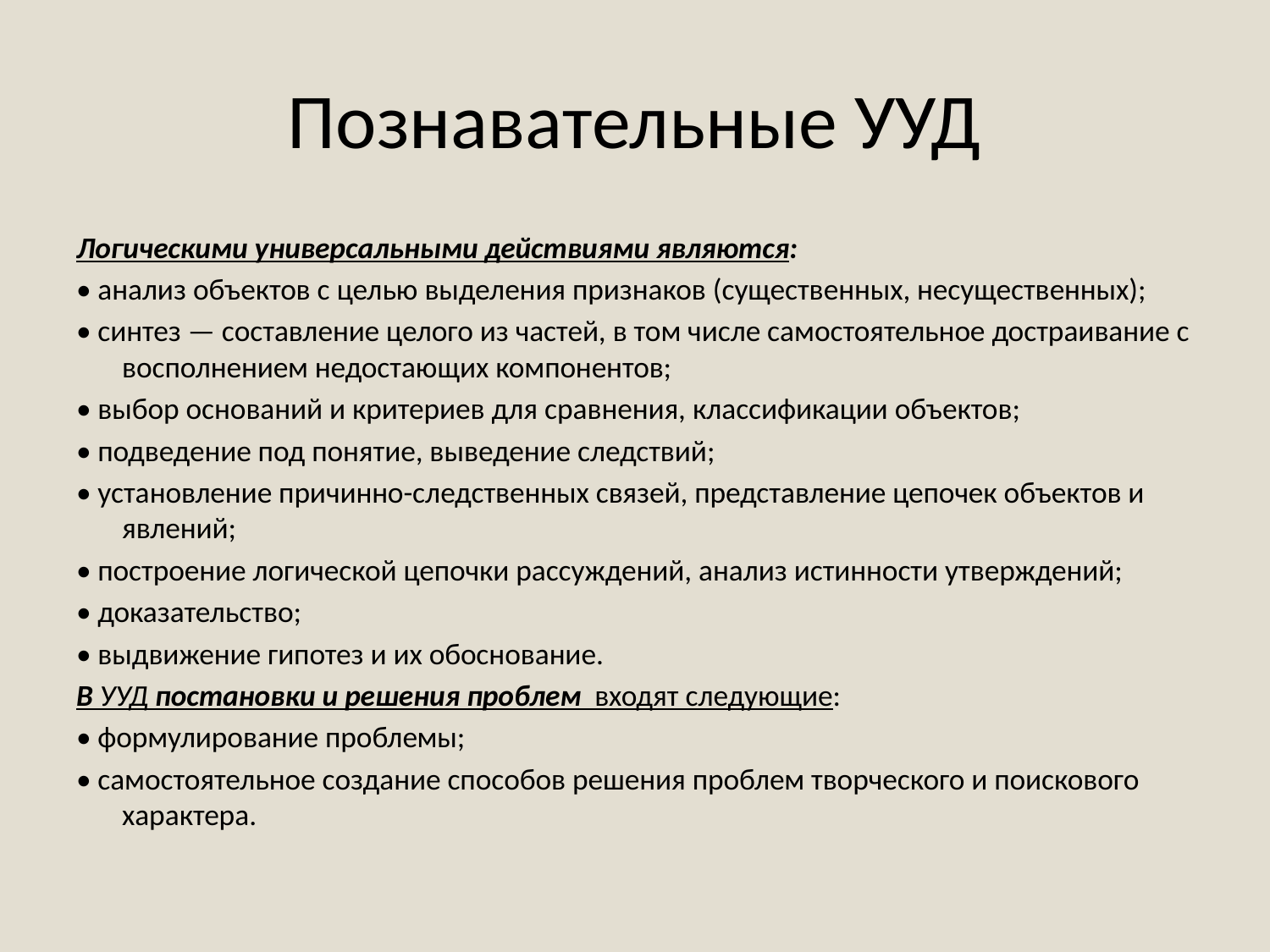

# Познавательные УУД
Логическими универсальными действиями являются:
• анализ объектов с целью выделения признаков (существенных, несущественных);
• синтез — составление целого из частей, в том числе самостоятельное достраивание с восполнением недостающих компонентов;
• выбор оснований и критериев для сравнения, классификации объектов;
• подведение под понятие, выведение следствий;
• установление причинно-следственных связей, представление цепочек объектов и явлений;
• построение логической цепочки рассуждений, анализ истинности утверждений;
• доказательство;
• выдвижение гипотез и их обоснование.
В УУД постановки и решения проблем  входят следующие:
• формулирование проблемы;
• самостоятельное создание способов решения проблем творческого и поискового характера.